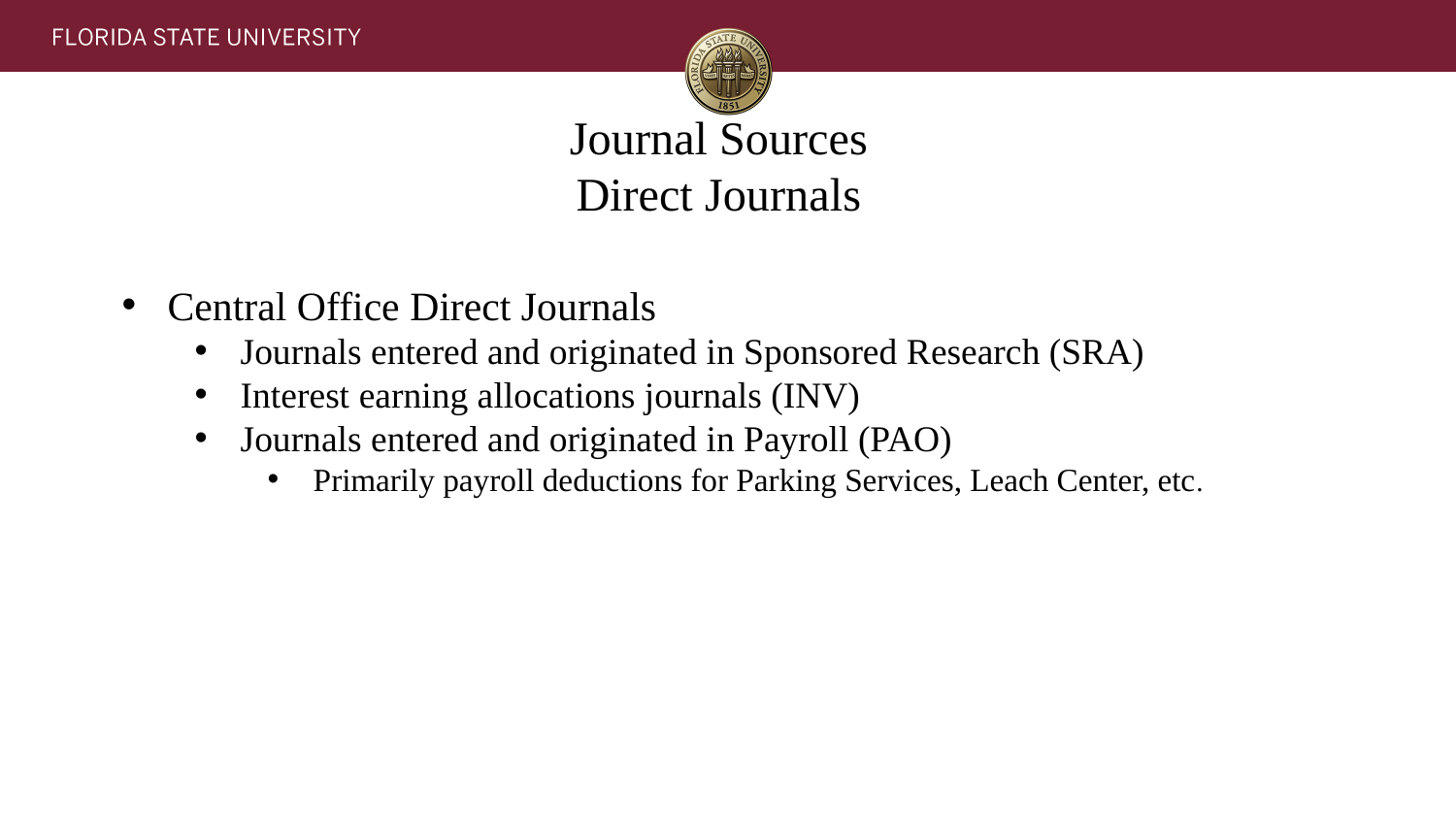

# Journal Sources Direct Journals
Central Office Direct Journals
Journals entered and originated in Sponsored Research (SRA)
Interest earning allocations journals (INV)
Journals entered and originated in Payroll (PAO)
Primarily payroll deductions for Parking Services, Leach Center, etc.